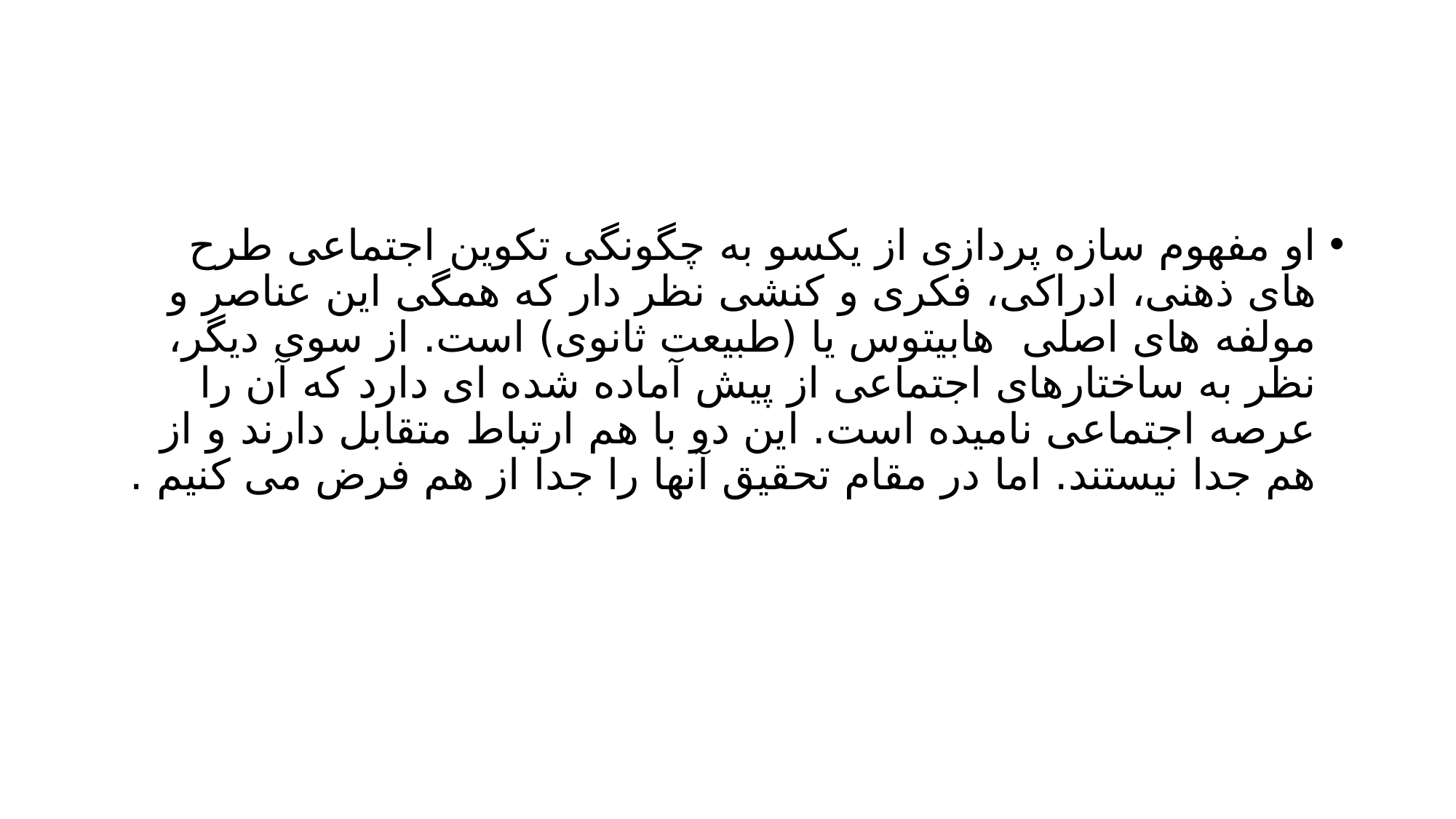

#
او مفهوم سازه پردازی از یکسو به چگونگی تکوین اجتماعی طرح های ذهنی، ادراکی، فکری و کنشی نظر دار که همگی این عناصر و مولفه های اصلی  هابیتوس یا (طبیعت ثانوی) است. از سوی دیگر، نظر به ساختارهای اجتماعی از پیش آماده شده ای دارد که آن را عرصه اجتماعی نامیده است. این دو با هم ارتباط متقابل دارند و از هم جدا نیستند. اما در مقام تحقیق آنها را جدا از هم فرض می کنیم .